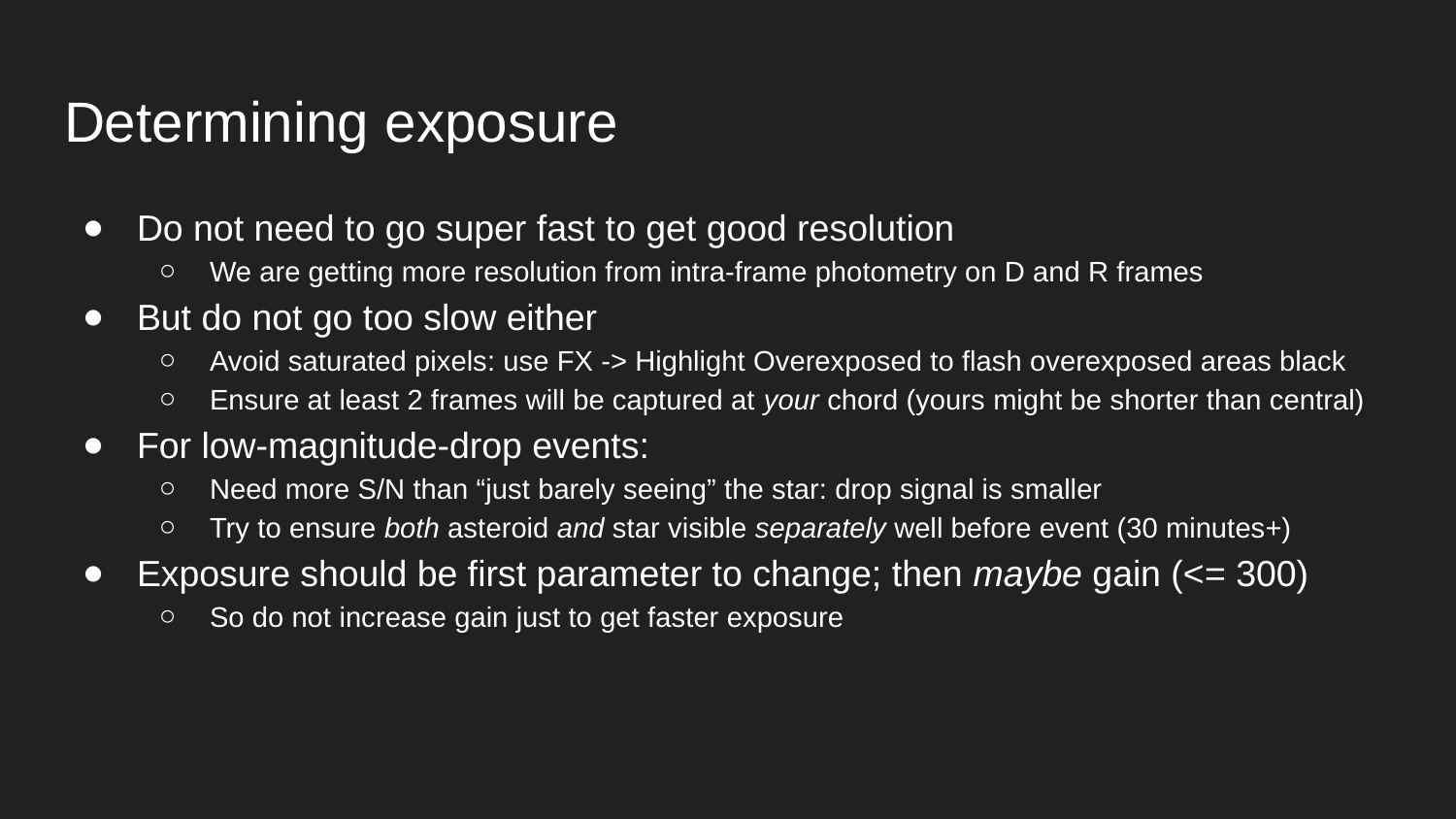

# Determining exposure
Do not need to go super fast to get good resolution
We are getting more resolution from intra-frame photometry on D and R frames
But do not go too slow either
Avoid saturated pixels: use FX -> Highlight Overexposed to flash overexposed areas black
Ensure at least 2 frames will be captured at your chord (yours might be shorter than central)
For low-magnitude-drop events:
Need more S/N than “just barely seeing” the star: drop signal is smaller
Try to ensure both asteroid and star visible separately well before event (30 minutes+)
Exposure should be first parameter to change; then maybe gain (<= 300)
So do not increase gain just to get faster exposure